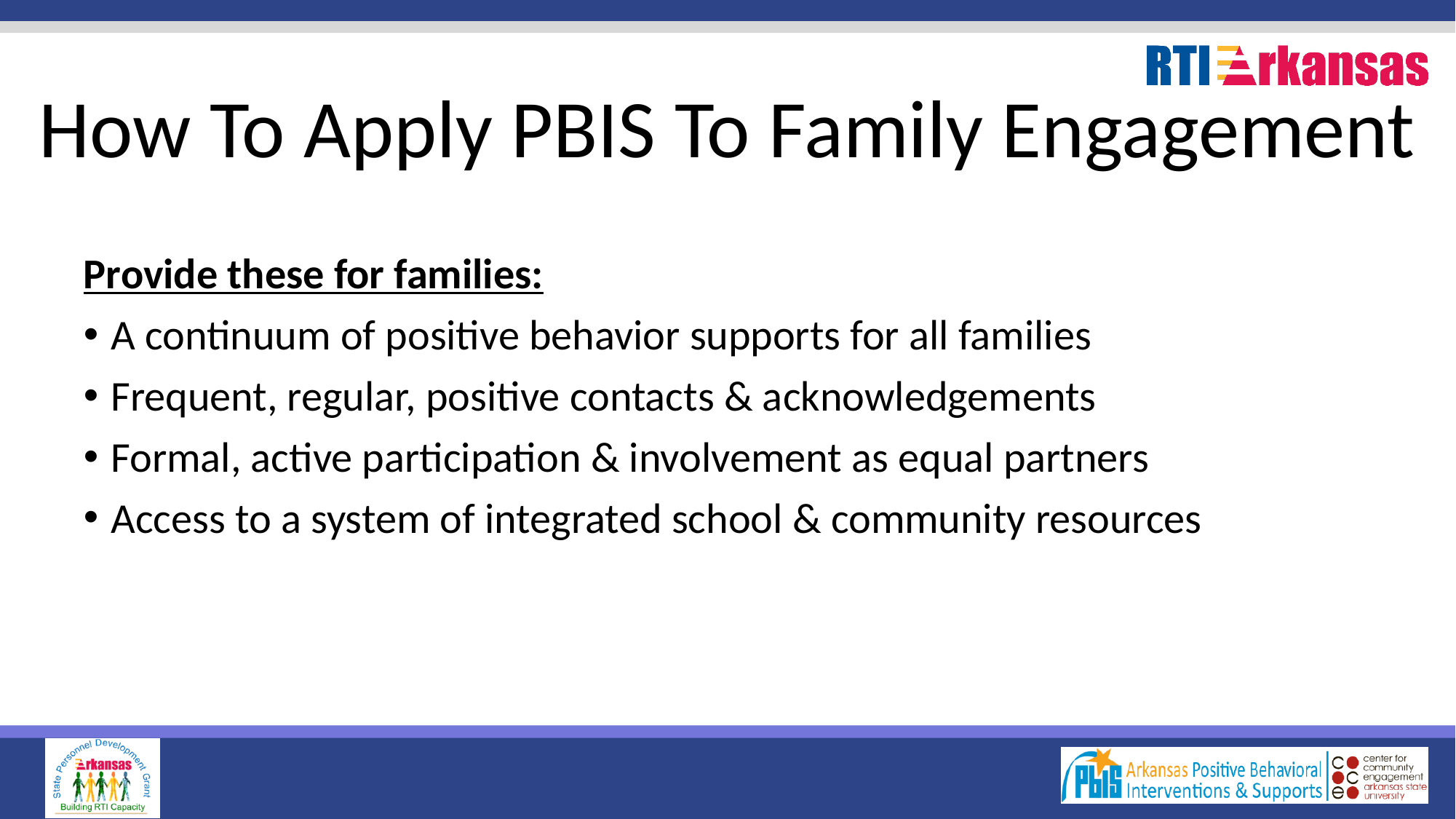

# How To Apply PBIS To Family Engagement
Provide these for families:
A continuum of positive behavior supports for all families
Frequent, regular, positive contacts & acknowledgements
Formal, active participation & involvement as equal partners
Access to a system of integrated school & community resources